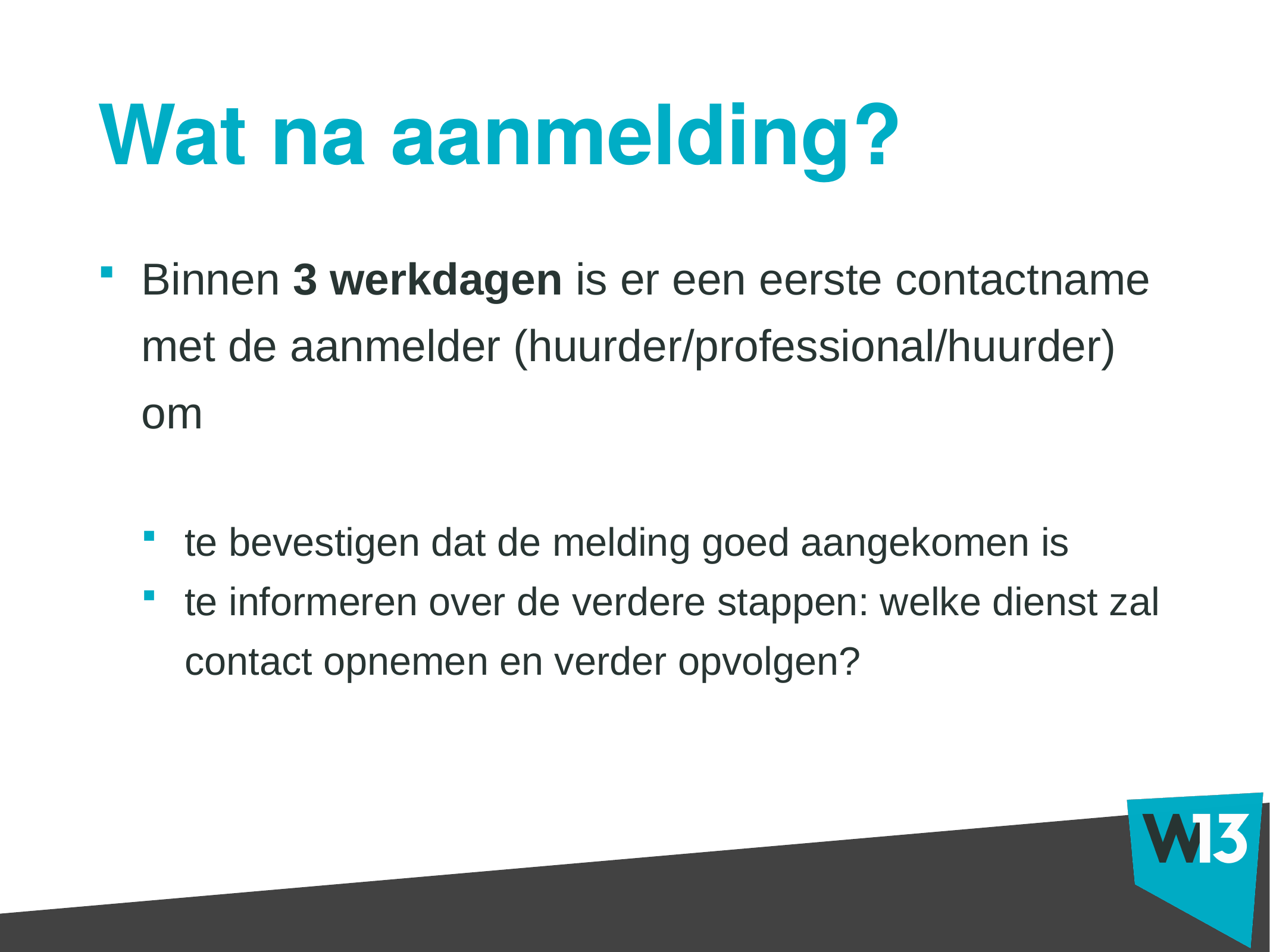

# Wat na aanmelding?
Binnen 3 werkdagen is er een eerste contactname met de aanmelder (huurder/professional/huurder) om

te bevestigen dat de melding goed aangekomen is
te informeren over de verdere stappen: welke dienst zal contact opnemen en verder opvolgen?